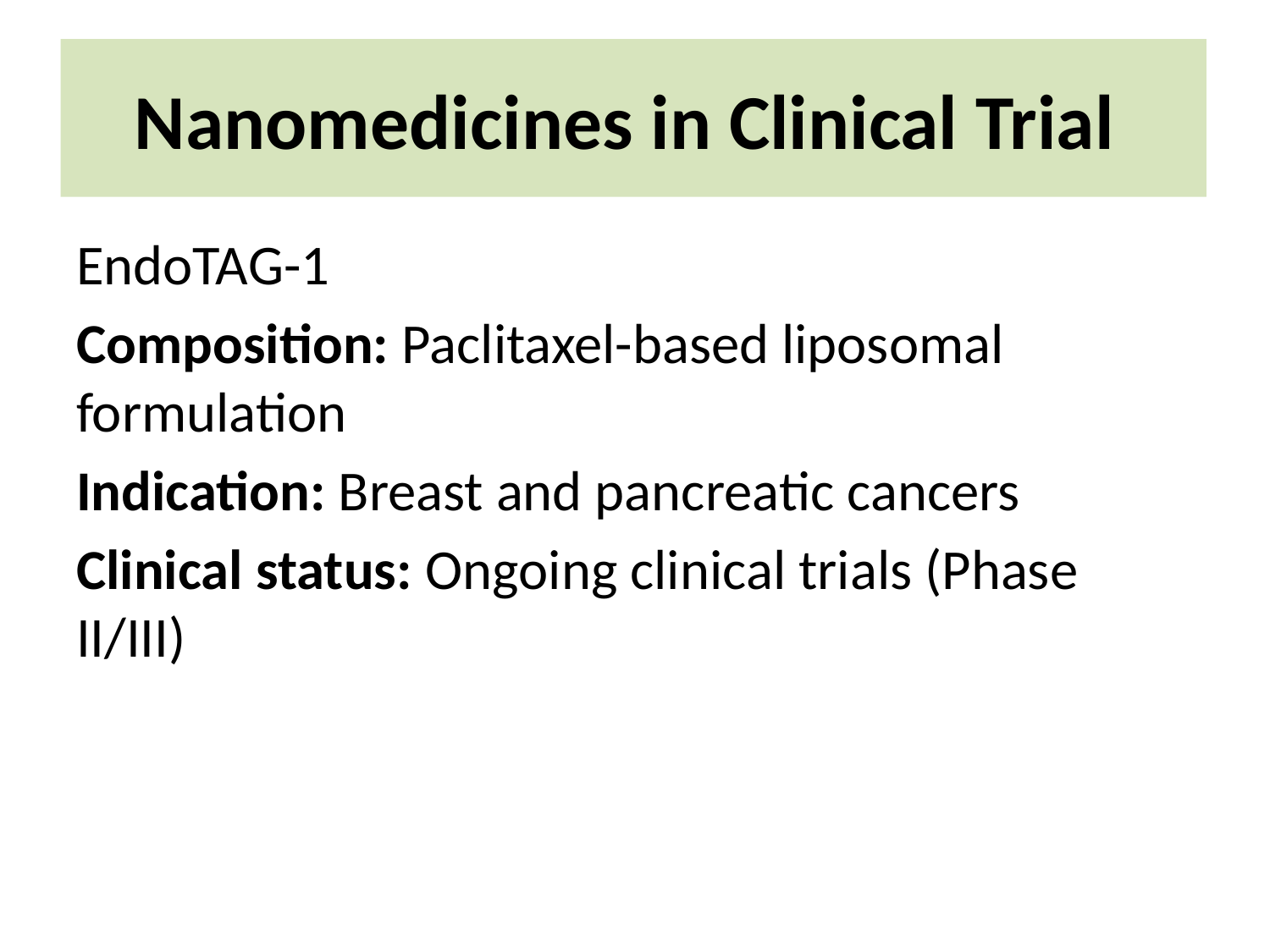

# Nanomedicines in Clinical Trial
EndoTAG-1
Composition: Paclitaxel-based liposomal formulation
Indication: Breast and pancreatic cancers
Clinical status: Ongoing clinical trials (Phase II/III)